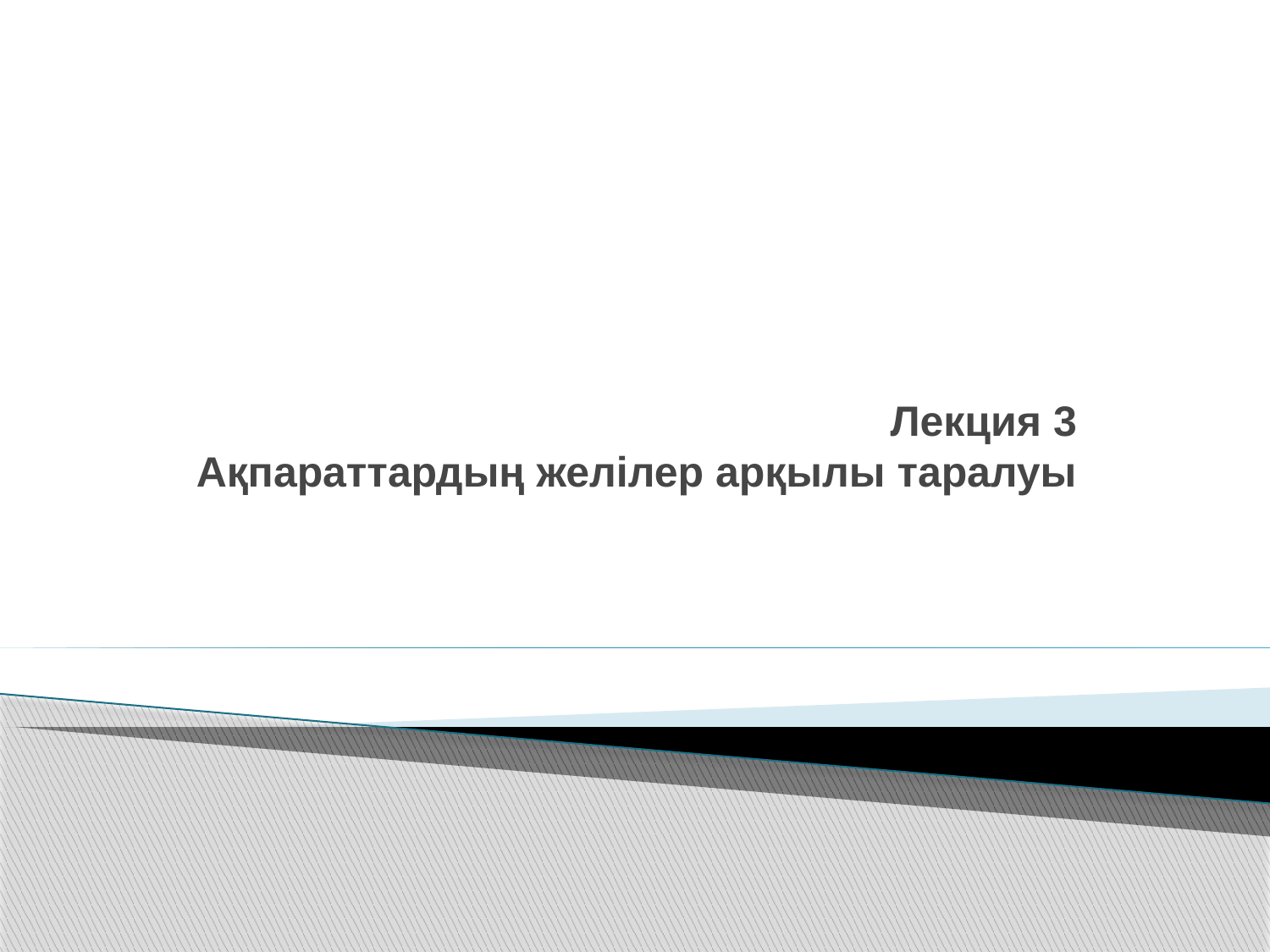

# Лекция 3 Ақпараттардың желілер арқылы таралуы